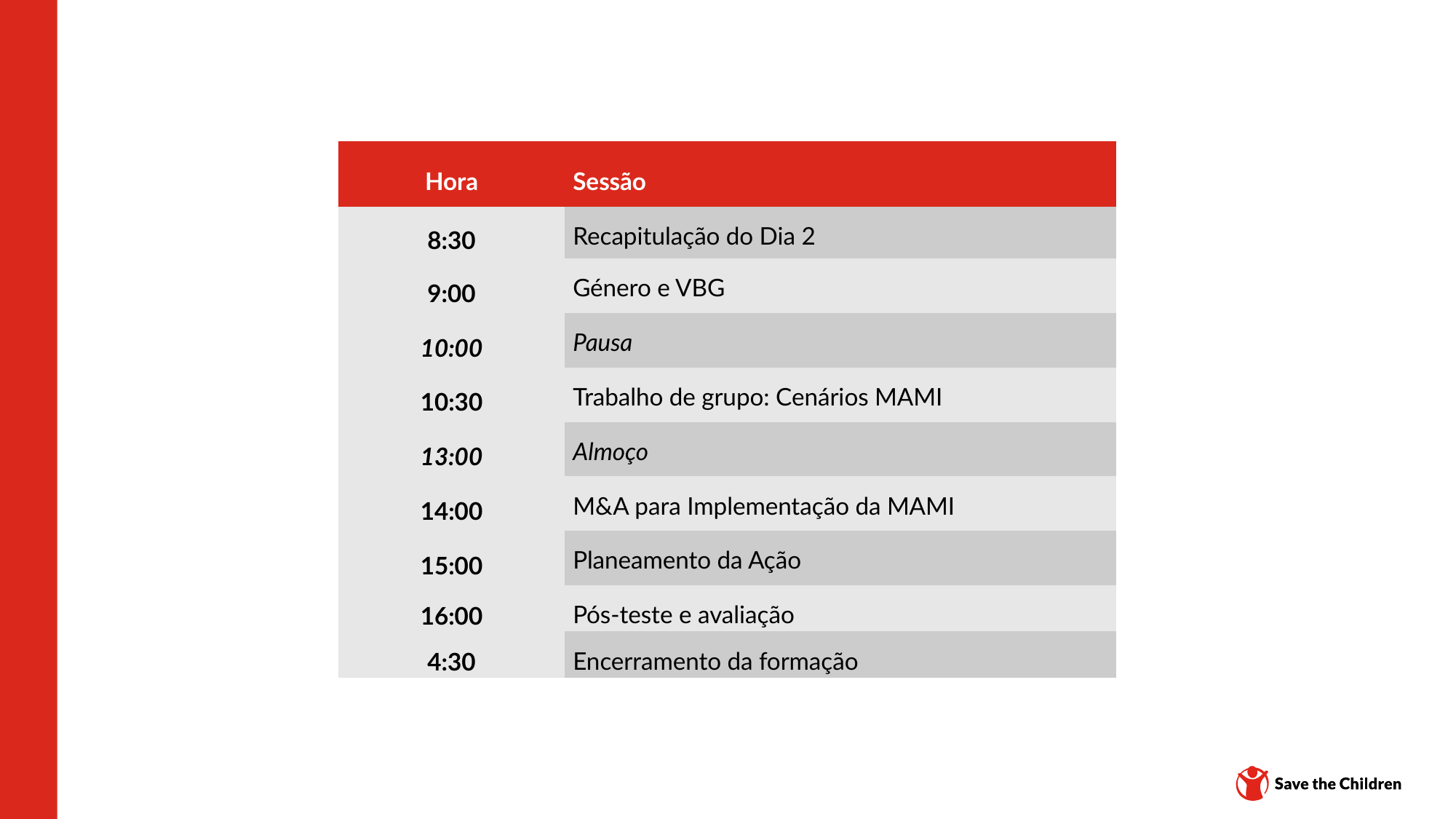

| Hora | Sessão |
| --- | --- |
| 8:30 | Recapitulação do Dia 2 |
| 9:00 | Género e VBG |
| 10:00 | Pausa |
| 10:30 | Trabalho de grupo: Cenários MAMI |
| 13:00 | Almoço |
| 14:00 | M&A para Implementação da MAMI |
| 15:00 | Planeamento da Ação |
| 16:00 | Pós-teste e avaliação |
| 4:30 | Encerramento da formação |
Hub de conteúdo: CH1304412